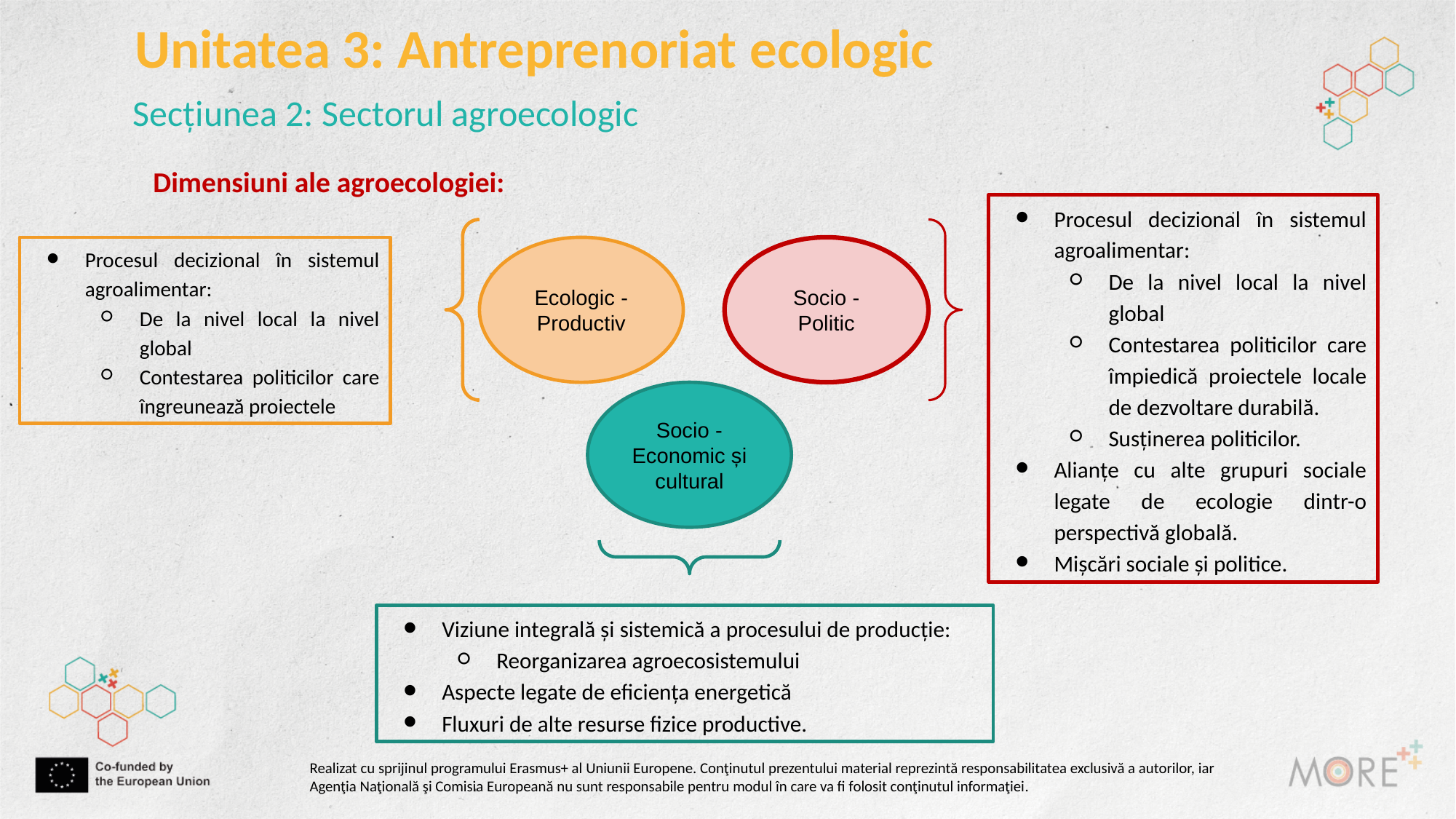

Unitatea 3: Antreprenoriat ecologic

Secțiunea 2: Sectorul agroecologic
Dimensiuni ale agroecologiei:
Procesul decizional în sistemul agroalimentar:
De la nivel local la nivel global
Contestarea politicilor care împiedică proiectele locale de dezvoltare durabilă.
Susținerea politicilor.
Alianțe cu alte grupuri sociale legate de ecologie dintr-o perspectivă globală.
Mișcări sociale și politice.

Procesul decizional în sistemul agroalimentar:
De la nivel local la nivel global
Contestarea politicilor care îngreunează proiectele
Ecologic - Productiv
Socio - Politic
Socio -
Economic și cultural

Viziune integrală și sistemică a procesului de producție:
Reorganizarea agroecosistemului
Aspecte legate de eficiența energetică
Fluxuri de alte resurse fizice productive.
Realizat cu sprijinul programului Erasmus+ al Uniunii Europene. Conţinutul prezentului material reprezintă responsabilitatea exclusivă a autorilor, iar Agenţia Naţională şi Comisia Europeană nu sunt responsabile pentru modul în care va fi folosit conţinutul informaţiei.